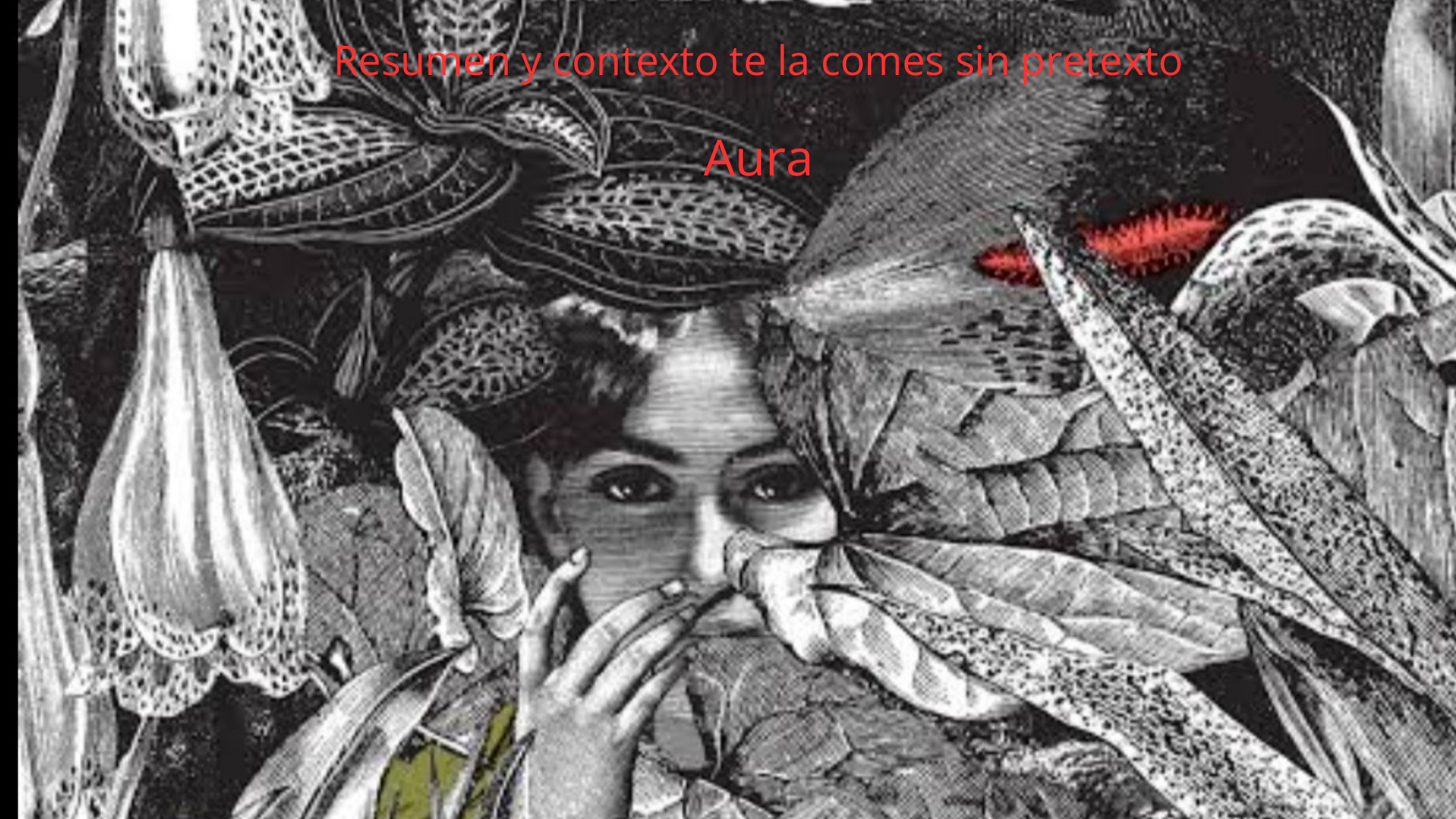

Resumen y contexto te la comes sin pretexto
Aura